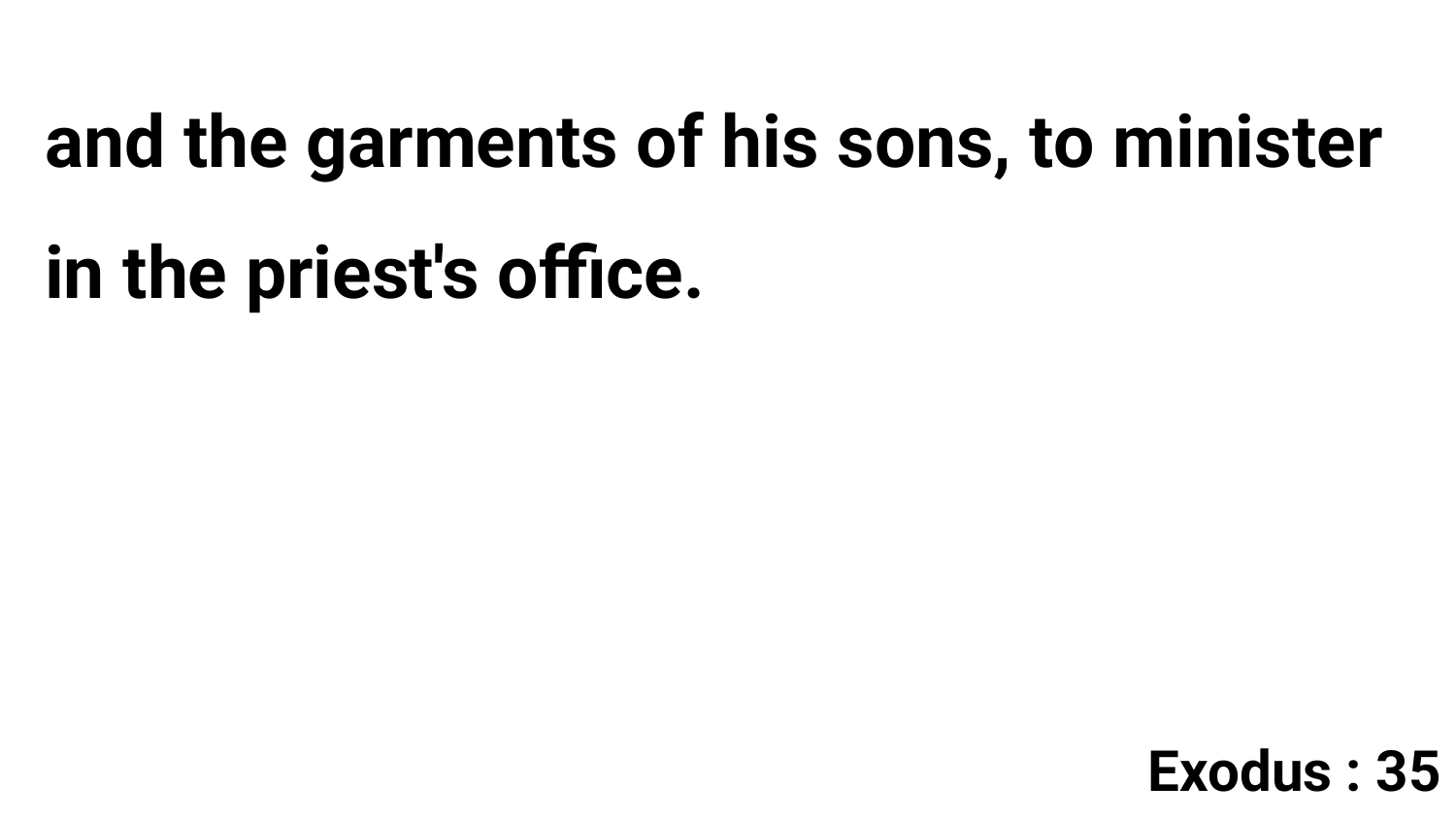

and the garments of his sons, to minister in the priest's office.
Exodus : 35